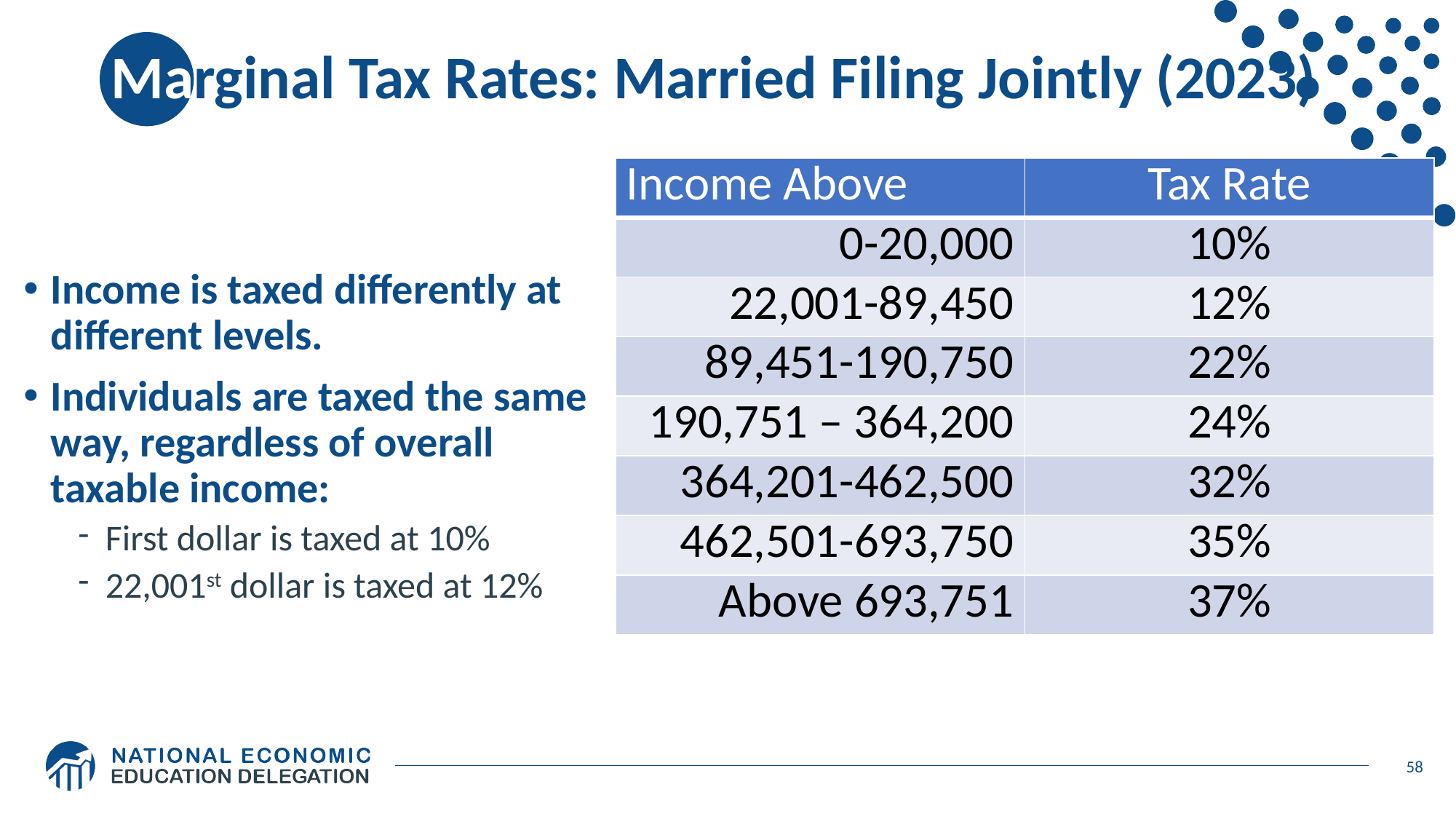

# Marginal Tax Rates: Married Filing Jointly (2023)
| Income Above | Tax Rate |
| --- | --- |
| 0-20,000 | 10% |
| 22,001-89,450 | 12% |
| 89,451-190,750 | 22% |
| 190,751 – 364,200 | 24% |
| 364,201-462,500 | 32% |
| 462,501-693,750 | 35% |
| Above 693,751 | 37% |
Income is taxed differently at different levels.
Individuals are taxed the same way, regardless of overall taxable income:
First dollar is taxed at 10%
22,001st dollar is taxed at 12%
58